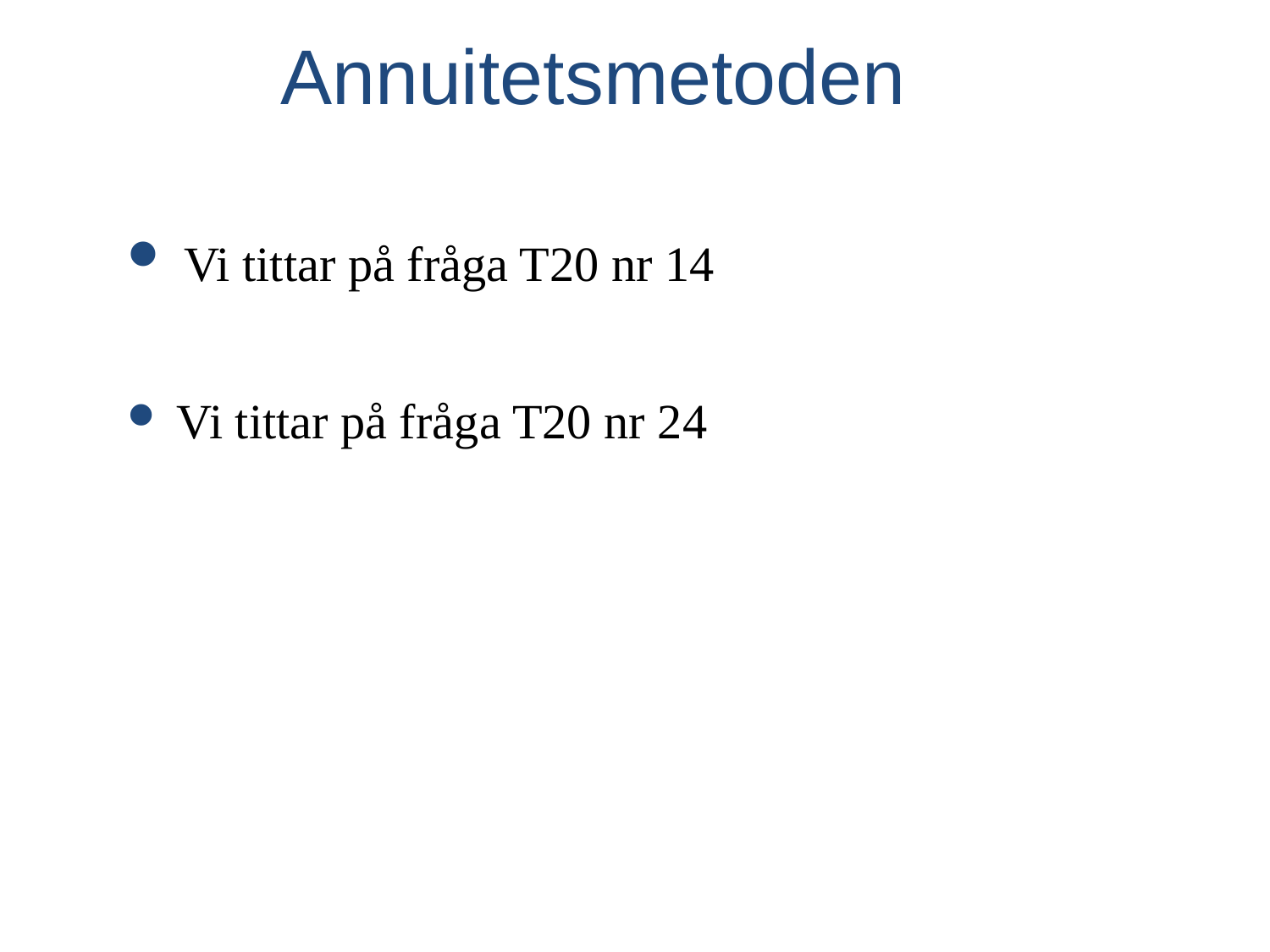

Annuitetsmetoden
 Vi tittar på fråga T20 nr 14

 Vi tittar på fråga T20 nr 24